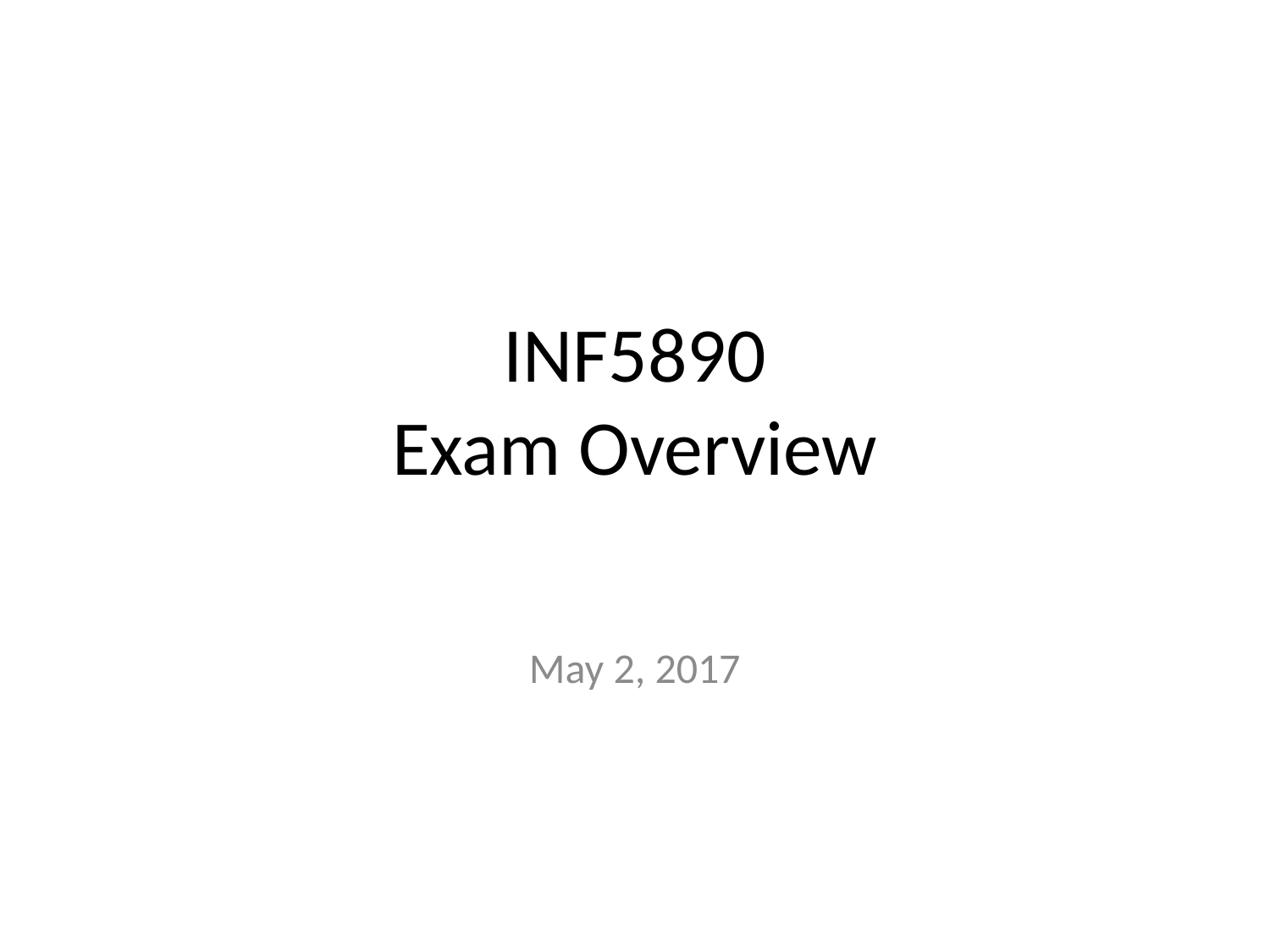

# INF5890 Exam Overview
May 2, 2017